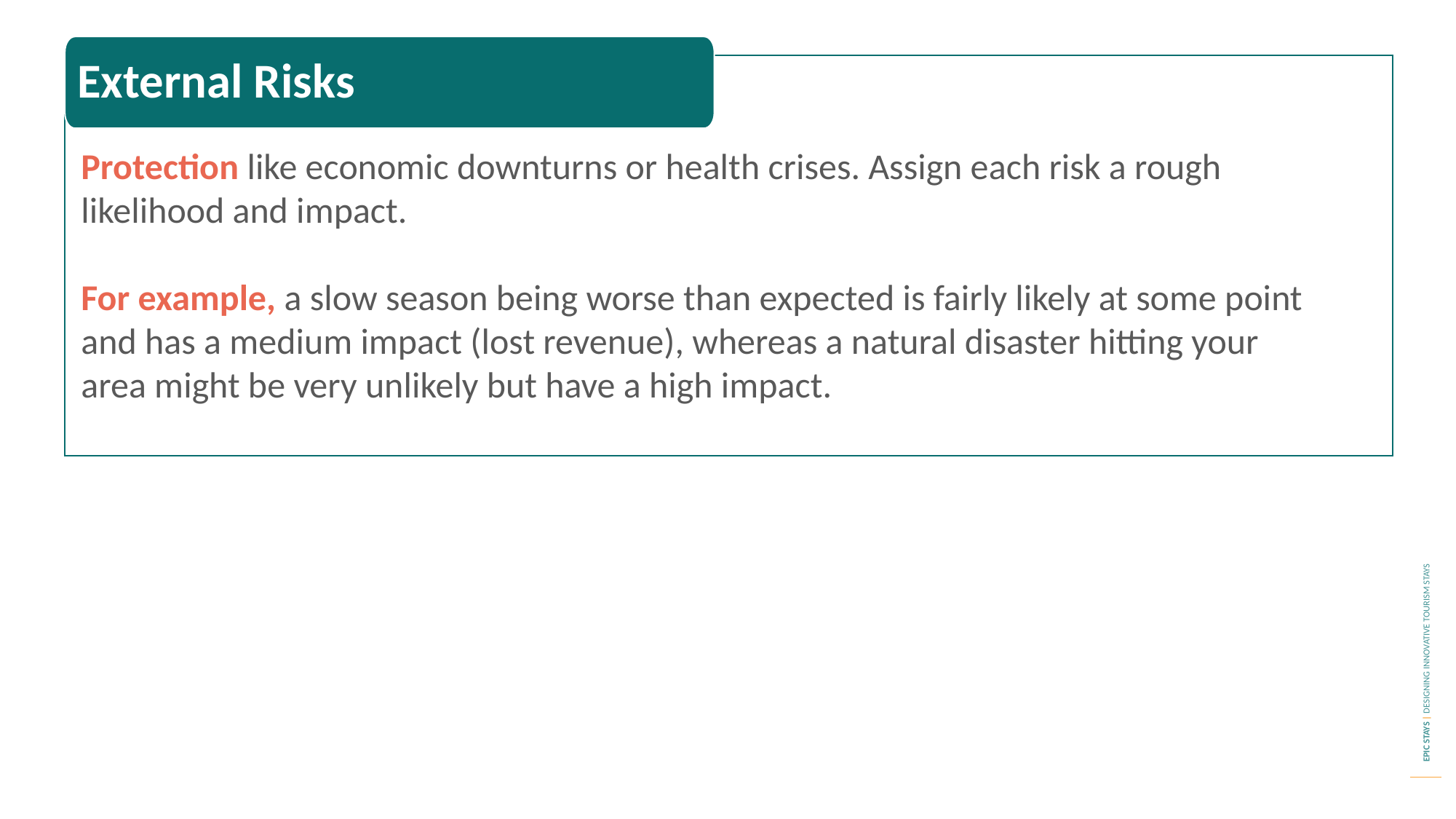

External Risks

Protection like economic downturns or health crises. Assign each risk a rough likelihood and impact.

For example, a slow season being worse than expected is fairly likely at some point and has a medium impact (lost revenue), whereas a natural disaster hitting your area might be very unlikely but have a high impact.